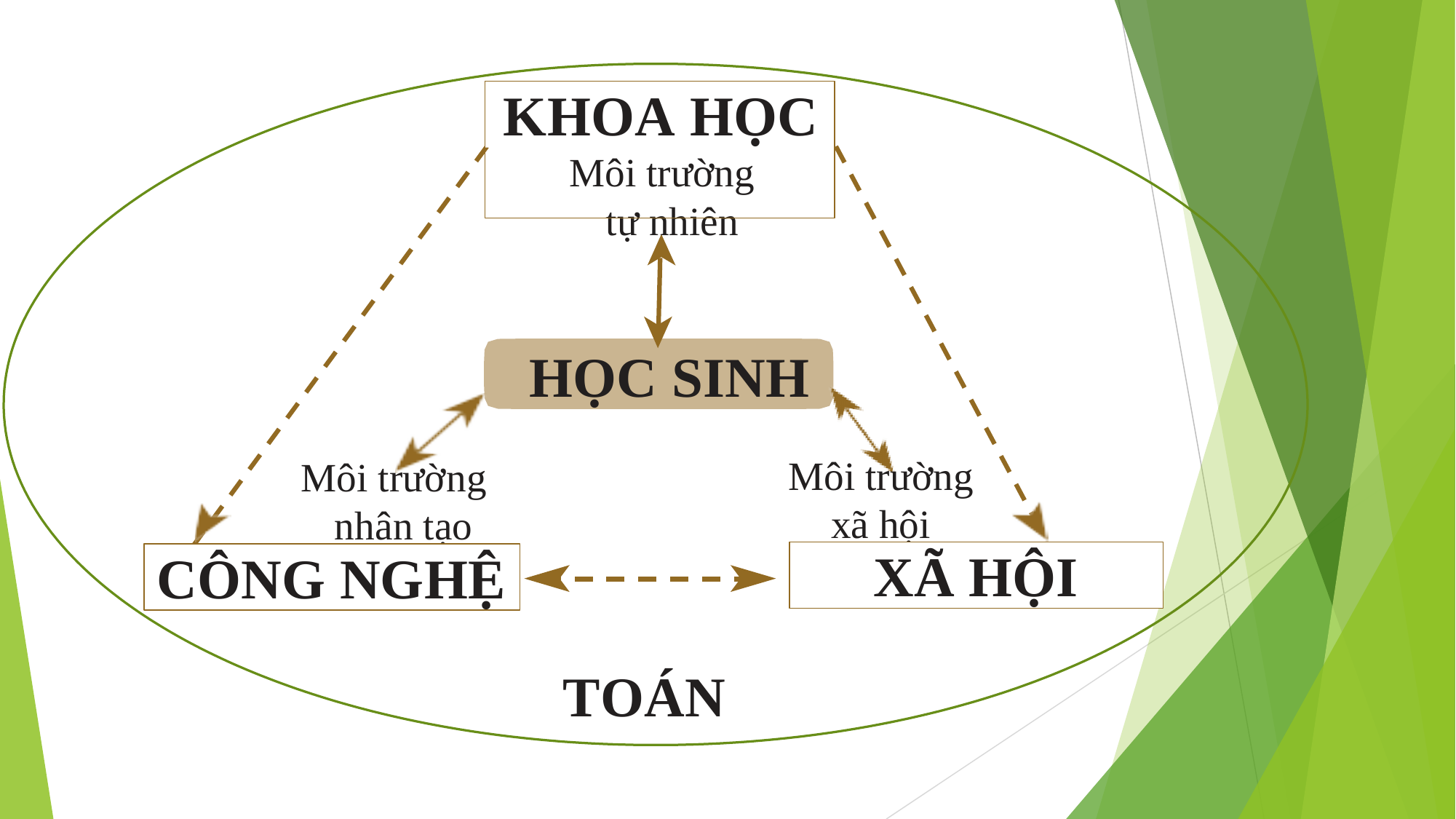

# KHOA HỌC

Môi trường  tự nhiên

HỌC SINH
Môi trường

Môi trường  nhân tạo
xã hội

XÃ HỘI

CÔNG NGHỆ

TOÁN